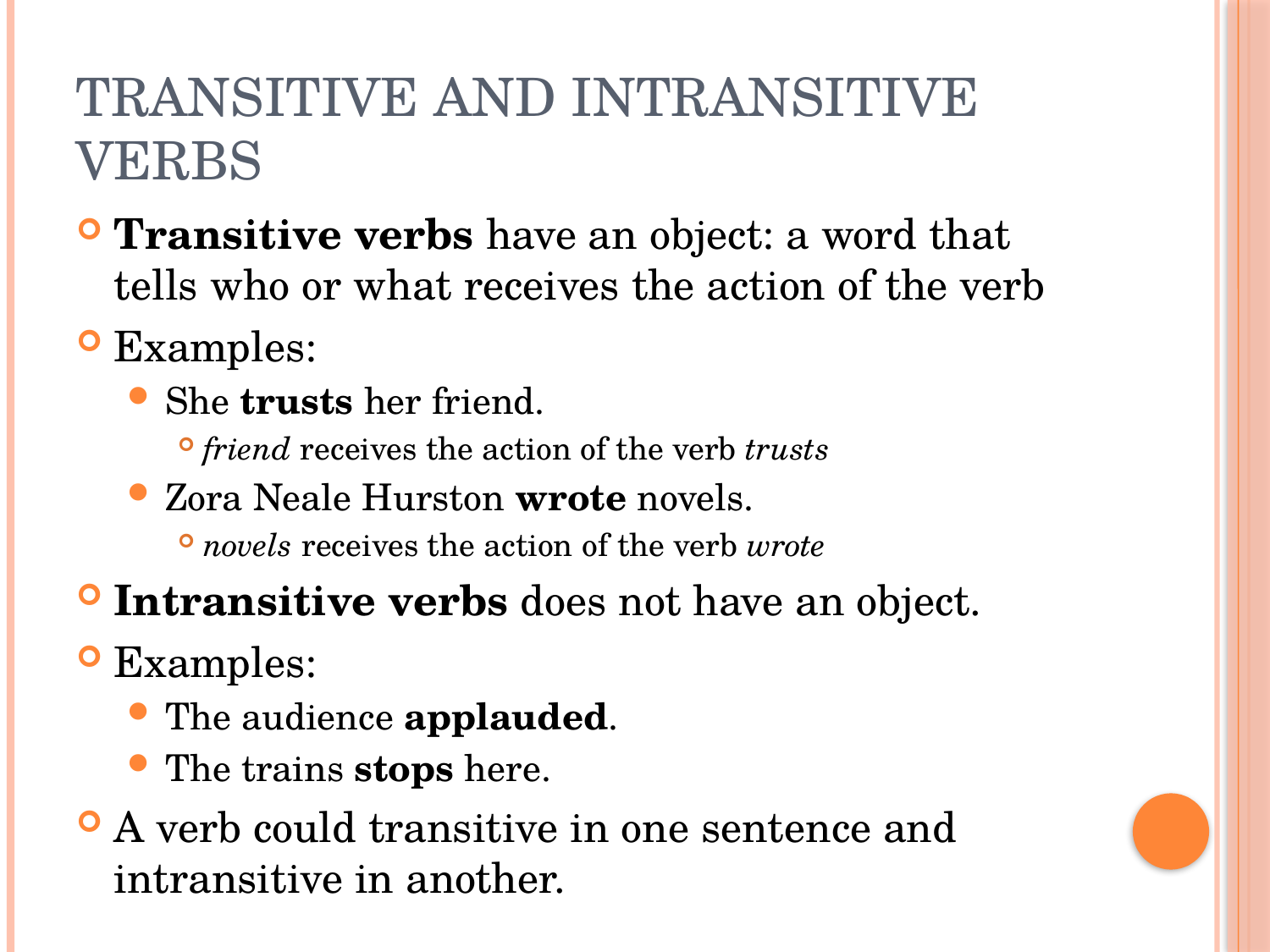

# Transitive and intransitive verbs
Transitive verbs have an object: a word that tells who or what receives the action of the verb
Examples:
She trusts her friend.
friend receives the action of the verb trusts
Zora Neale Hurston wrote novels.
novels receives the action of the verb wrote
Intransitive verbs does not have an object.
Examples:
The audience applauded.
The trains stops here.
A verb could transitive in one sentence and intransitive in another.